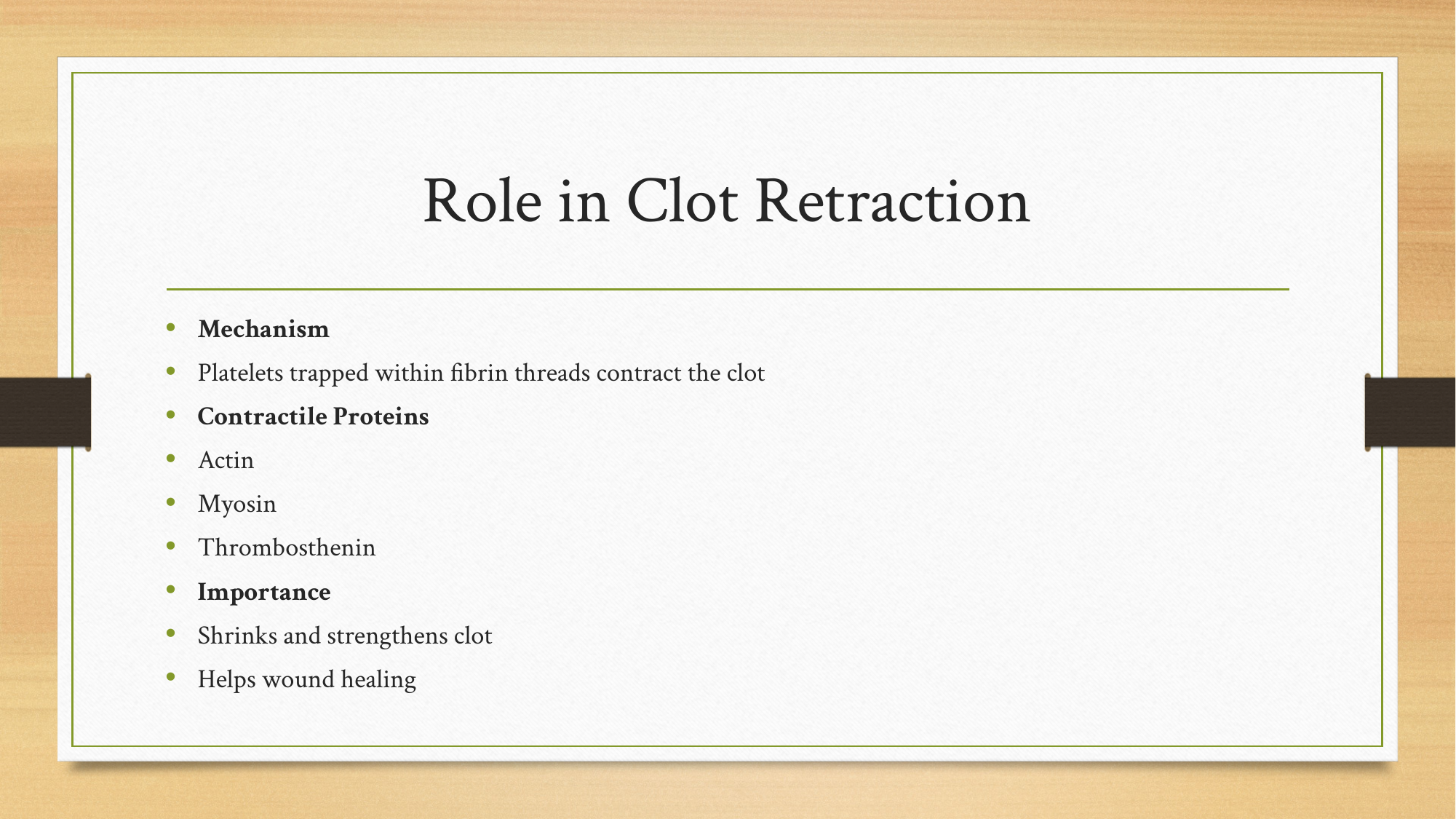

# Role in Clot Retraction
Mechanism
Platelets trapped within fibrin threads contract the clot
Contractile Proteins
Actin
Myosin
Thrombosthenin
Importance
Shrinks and strengthens clot
Helps wound healing